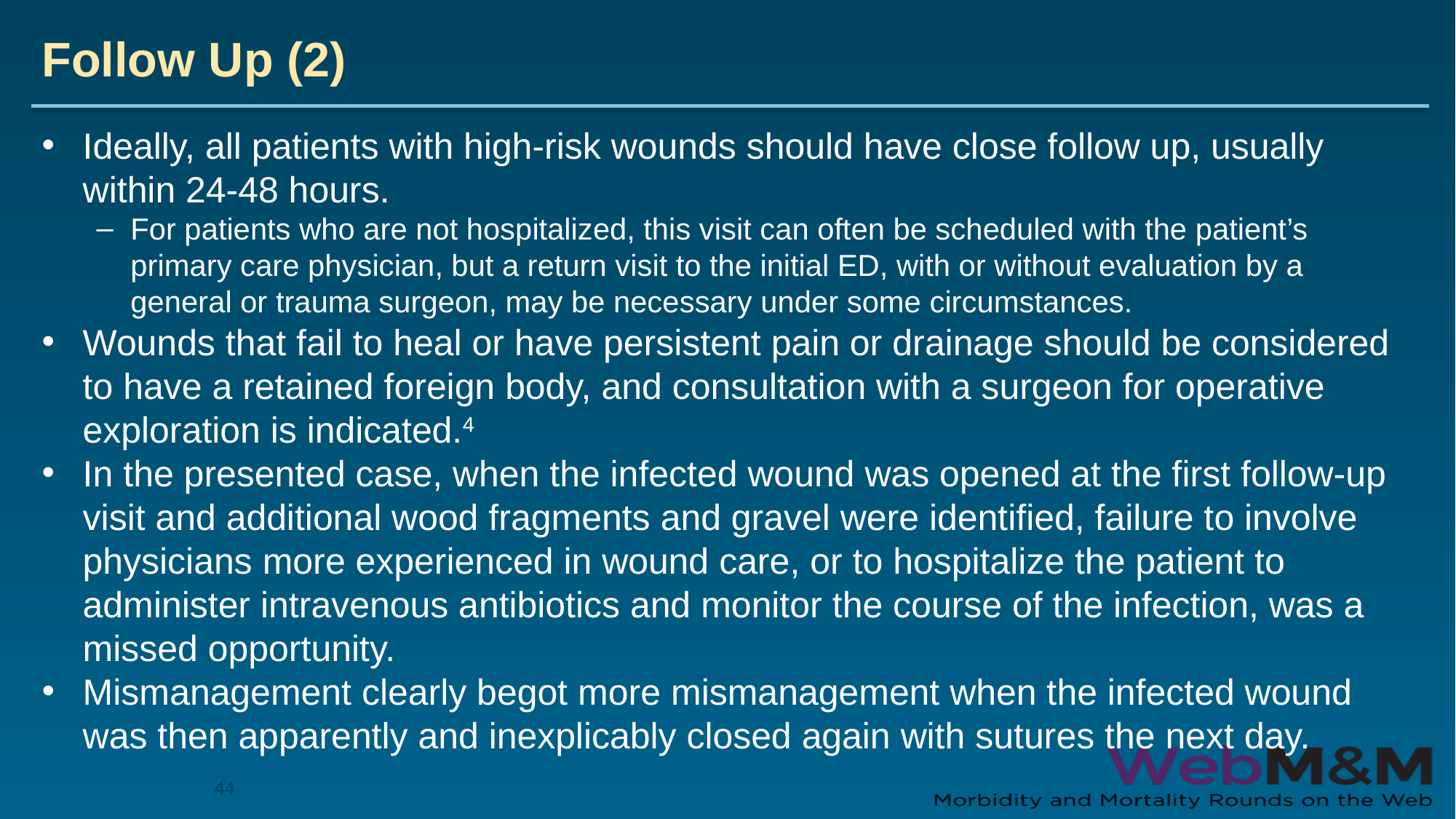

# Follow Up (2)
Ideally, all patients with high-risk wounds should have close follow up, usually within 24-48 hours.
For patients who are not hospitalized, this visit can often be scheduled with the patient’s primary care physician, but a return visit to the initial ED, with or without evaluation by a general or trauma surgeon, may be necessary under some circumstances.
Wounds that fail to heal or have persistent pain or drainage should be considered to have a retained foreign body, and consultation with a surgeon for operative exploration is indicated.4
In the presented case, when the infected wound was opened at the first follow-up visit and additional wood fragments and gravel were identified, failure to involve physicians more experienced in wound care, or to hospitalize the patient to administer intravenous antibiotics and monitor the course of the infection, was a missed opportunity.
Mismanagement clearly begot more mismanagement when the infected wound was then apparently and inexplicably closed again with sutures the next day.

44